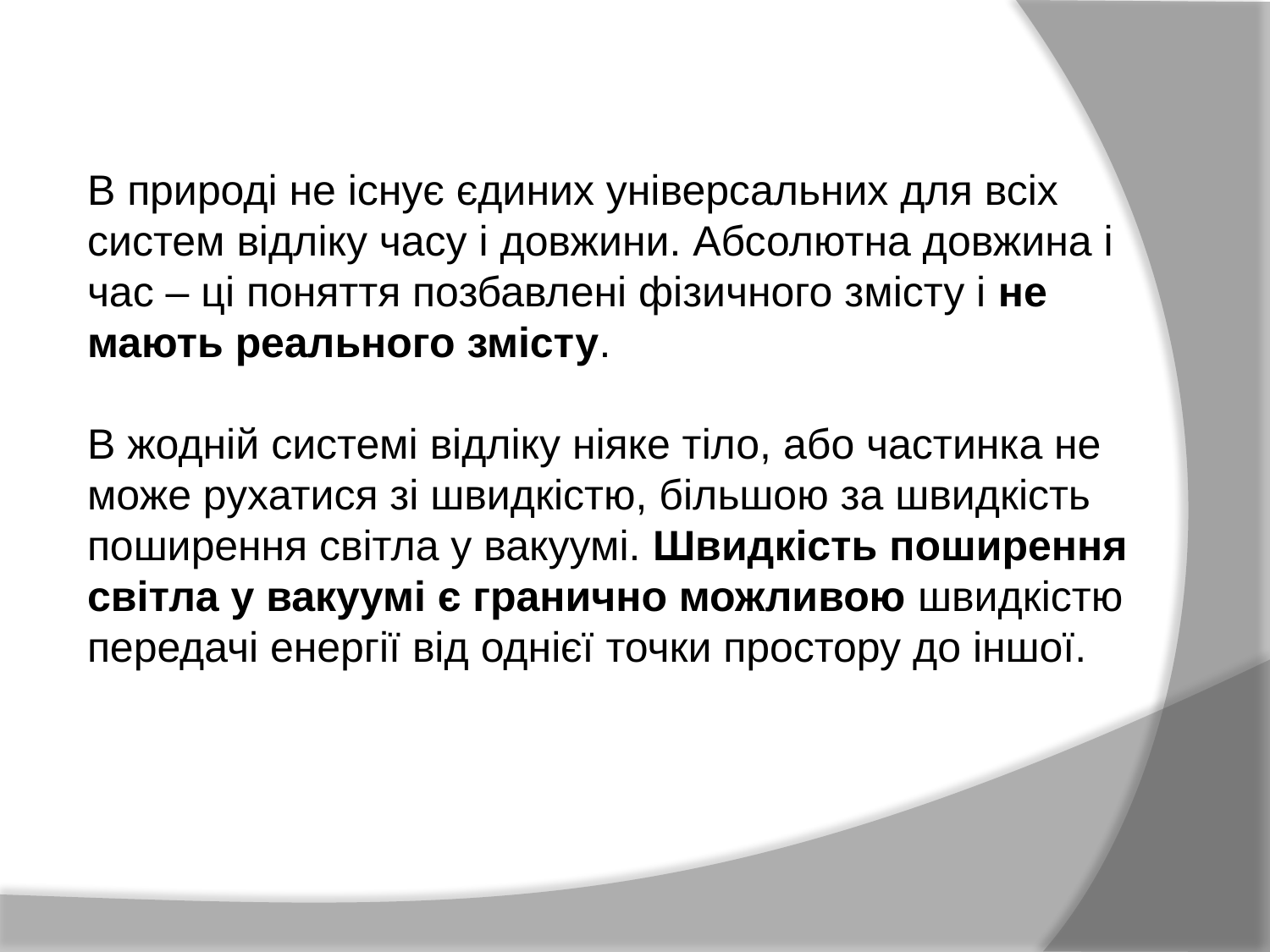

В природі не існує єдиних універсальних для всіх систем відліку часу і довжини. Абсолютна довжина і час – ці поняття позбавлені фізичного змісту і не мають реального змісту.

В жодній системі відліку ніяке тіло, або частинка не може рухатися зі швидкістю, більшою за швидкість поширення світла у вакуумі. Швидкість поширення світла у вакуумі є гранично можливою швидкістю передачі енергії від однієї точки простору до іншої.